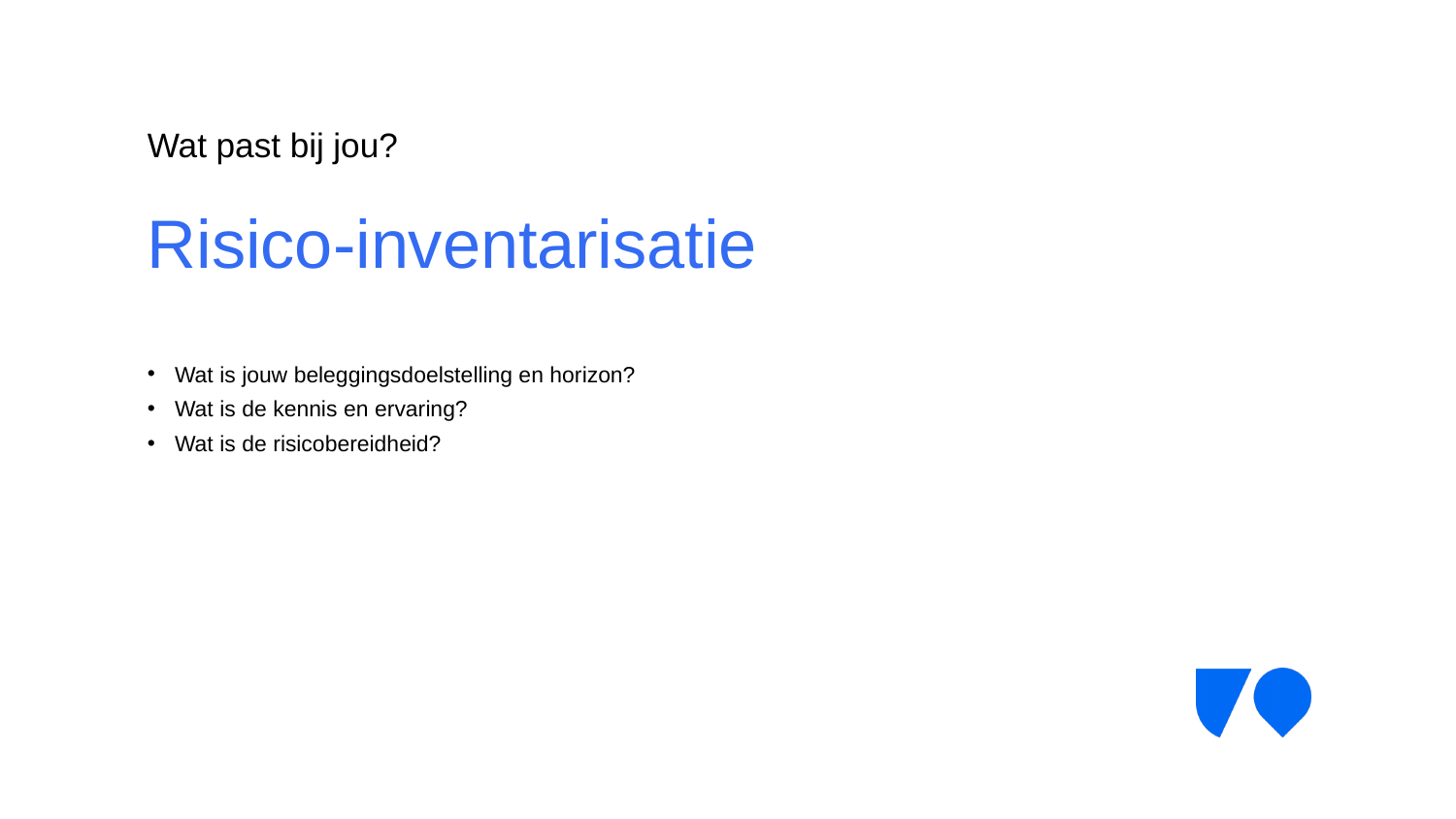

Wat past bij jou?
# Risico-inventarisatie
Wat is jouw beleggingsdoelstelling en horizon?
Wat is de kennis en ervaring?
Wat is de risicobereidheid?
5